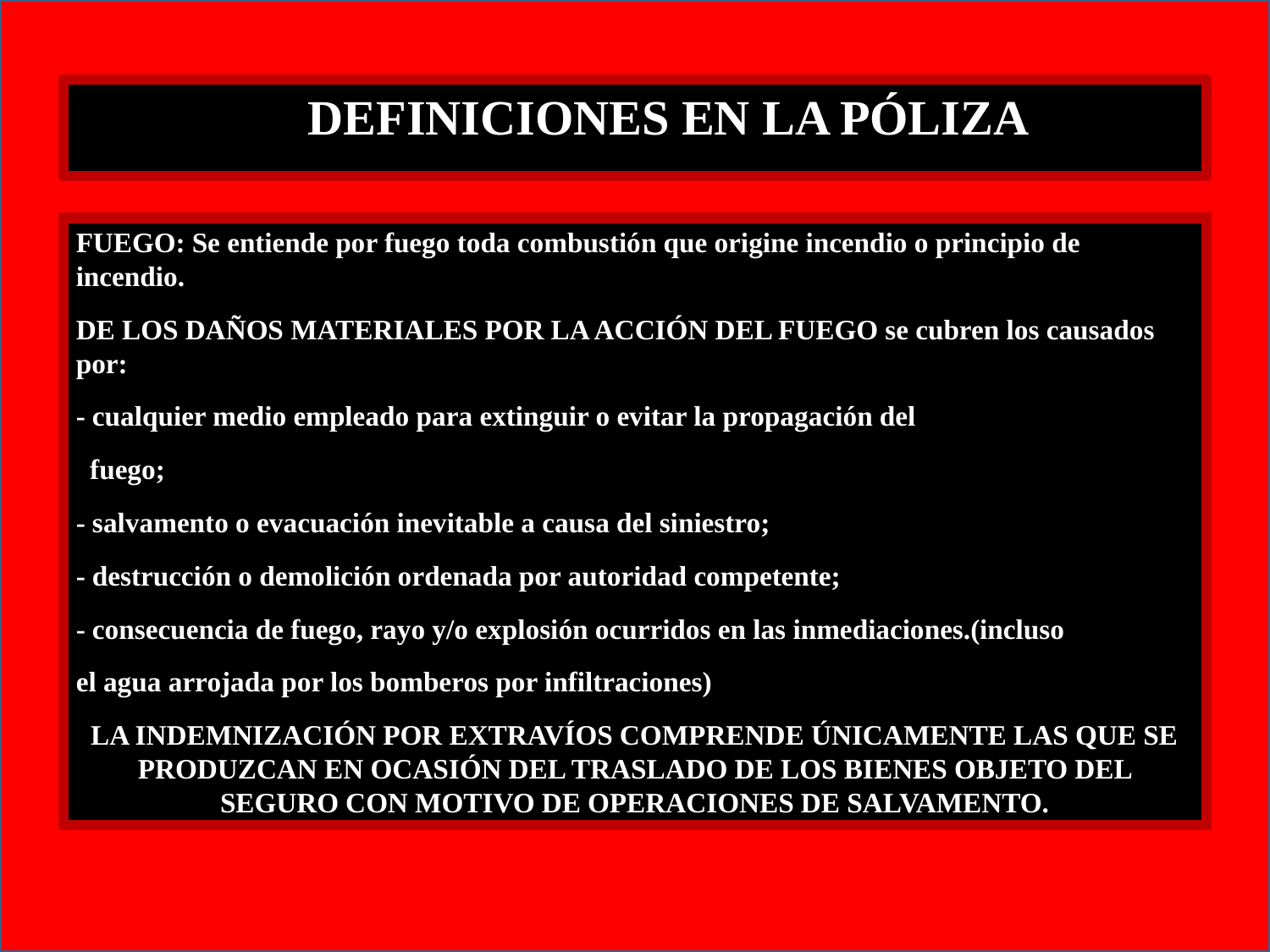

DEFINICIONES EN LA PÓLIZA
FUEGO: Se entiende por fuego toda combustión que origine incendio o principio de incendio.
DE LOS DAÑOS MATERIALES POR LA ACCIÓN DEL FUEGO se cubren los causados por:
- cualquier medio empleado para extinguir o evitar la propagación del
  fuego;
- salvamento o evacuación inevitable a causa del siniestro;
- destrucción o demolición ordenada por autoridad competente;
- consecuencia de fuego, rayo y/o explosión ocurridos en las inmediaciones.(incluso
el agua arrojada por los bomberos por infiltraciones)
LA INDEMNIZACIÓN POR EXTRAVÍOS COMPRENDE ÚNICAMENTE LAS QUE SE PRODUZCAN EN OCASIÓN DEL TRASLADO DE LOS BIENES OBJETO DEL SEGURO CON MOTIVO DE OPERACIONES DE SALVAMENTO.